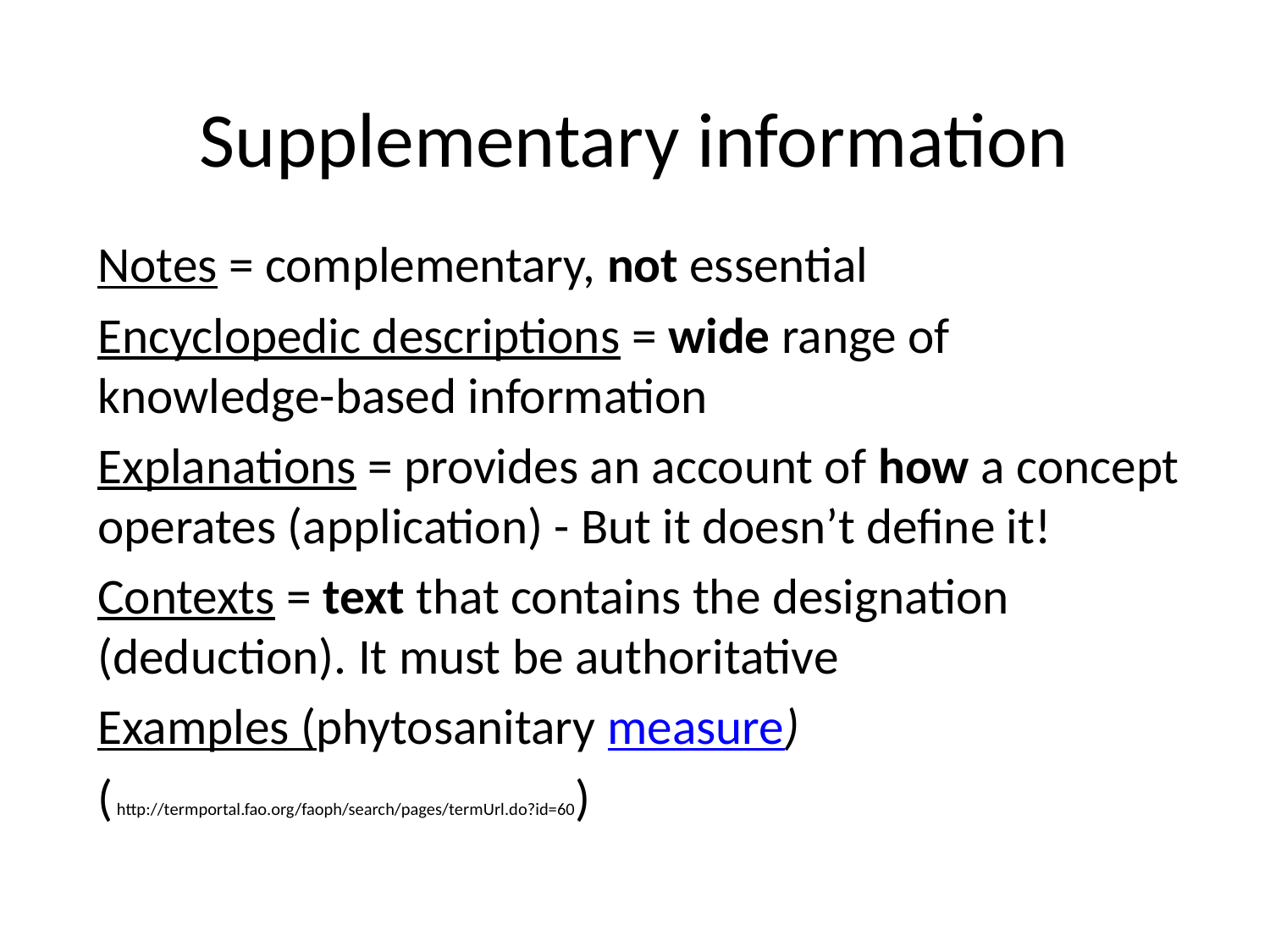

# Supplementary information
Notes = complementary, not essential
Encyclopedic descriptions = wide range of knowledge-based information
Explanations = provides an account of how a concept operates (application) - But it doesn’t define it!
Contexts = text that contains the designation (deduction). It must be authoritative
Examples (phytosanitary measure)
( http://termportal.fao.org/faoph/search/pages/termUrl.do?id=60)